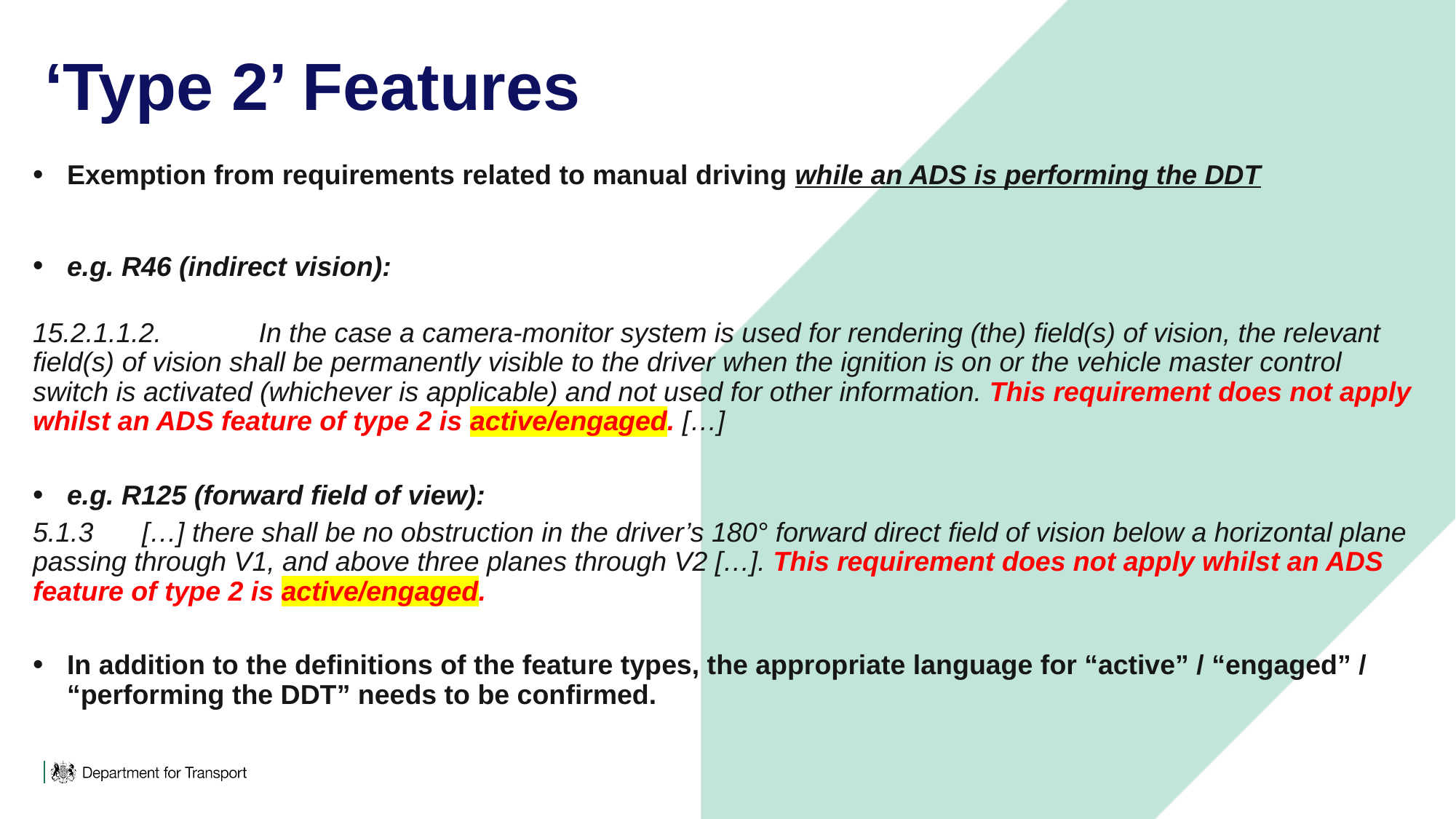

# ‘Type 2’ Features
Exemption from requirements related to manual driving while an ADS is performing the DDT

e.g. R46 (indirect vision):
15.2.1.1.2.	 In the case a camera-monitor system is used for rendering (the) field(s) of vision, the relevant field(s) of vision shall be permanently visible to the driver when the ignition is on or the vehicle master control switch is activated (whichever is applicable) and not used for other information. This requirement does not apply whilst an ADS feature of type 2 is active/engaged. […]

e.g. R125 (forward field of view):
5.1.3	[…] there shall be no obstruction in the driver’s 180° forward direct field of vision below a horizontal plane passing through V1, and above three planes through V2 […]. This requirement does not apply whilst an ADS feature of type 2 is active/engaged.

In addition to the definitions of the feature types, the appropriate language for “active” / “engaged” / “performing the DDT” needs to be confirmed.